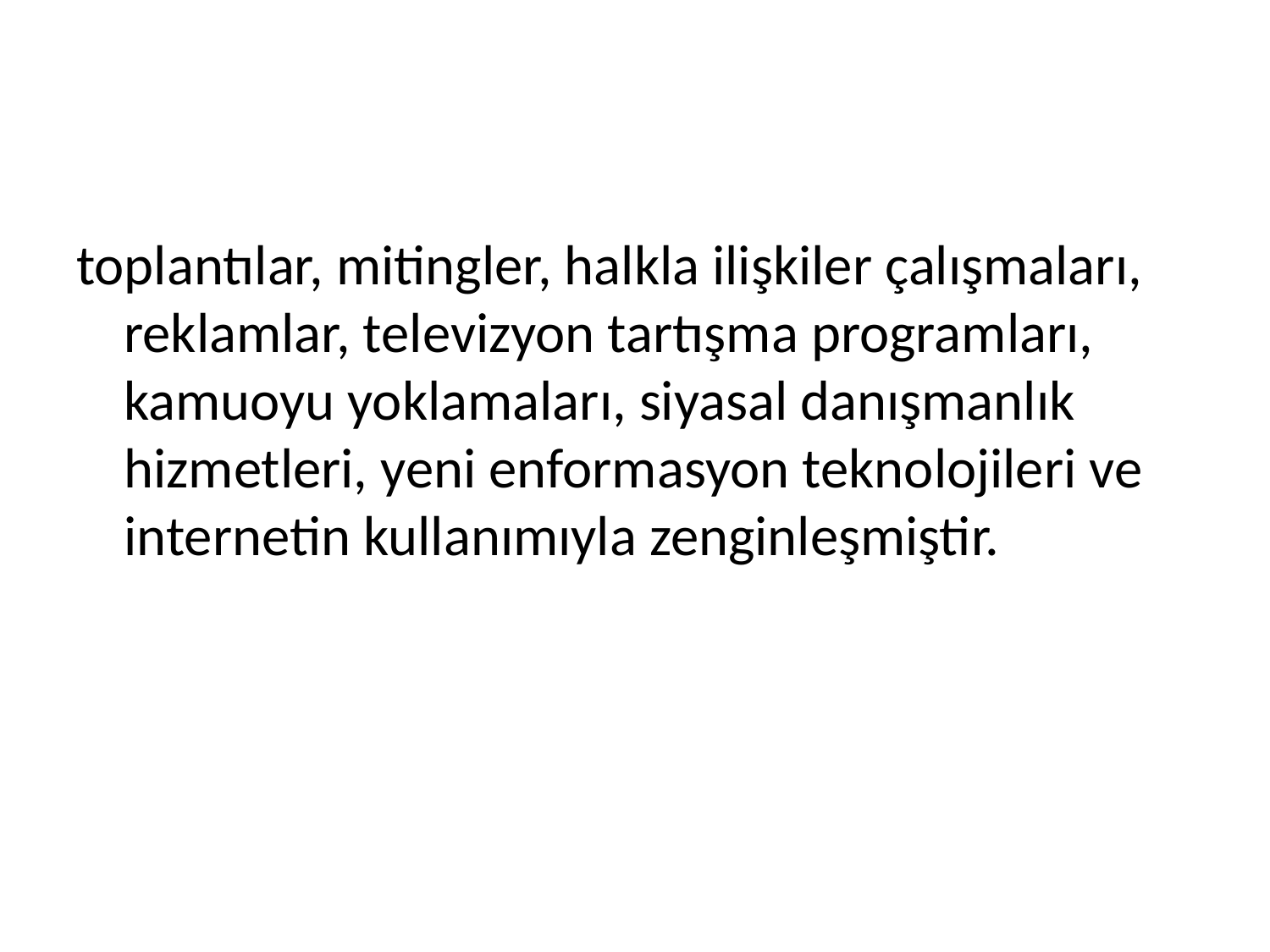

#
toplantılar, mitingler, halkla ilişkiler çalışmaları, reklamlar, televizyon tartışma programları, kamuoyu yoklamaları, siyasal danışmanlık hizmetleri, yeni enformasyon teknolojileri ve internetin kullanımıyla zenginleşmiştir.